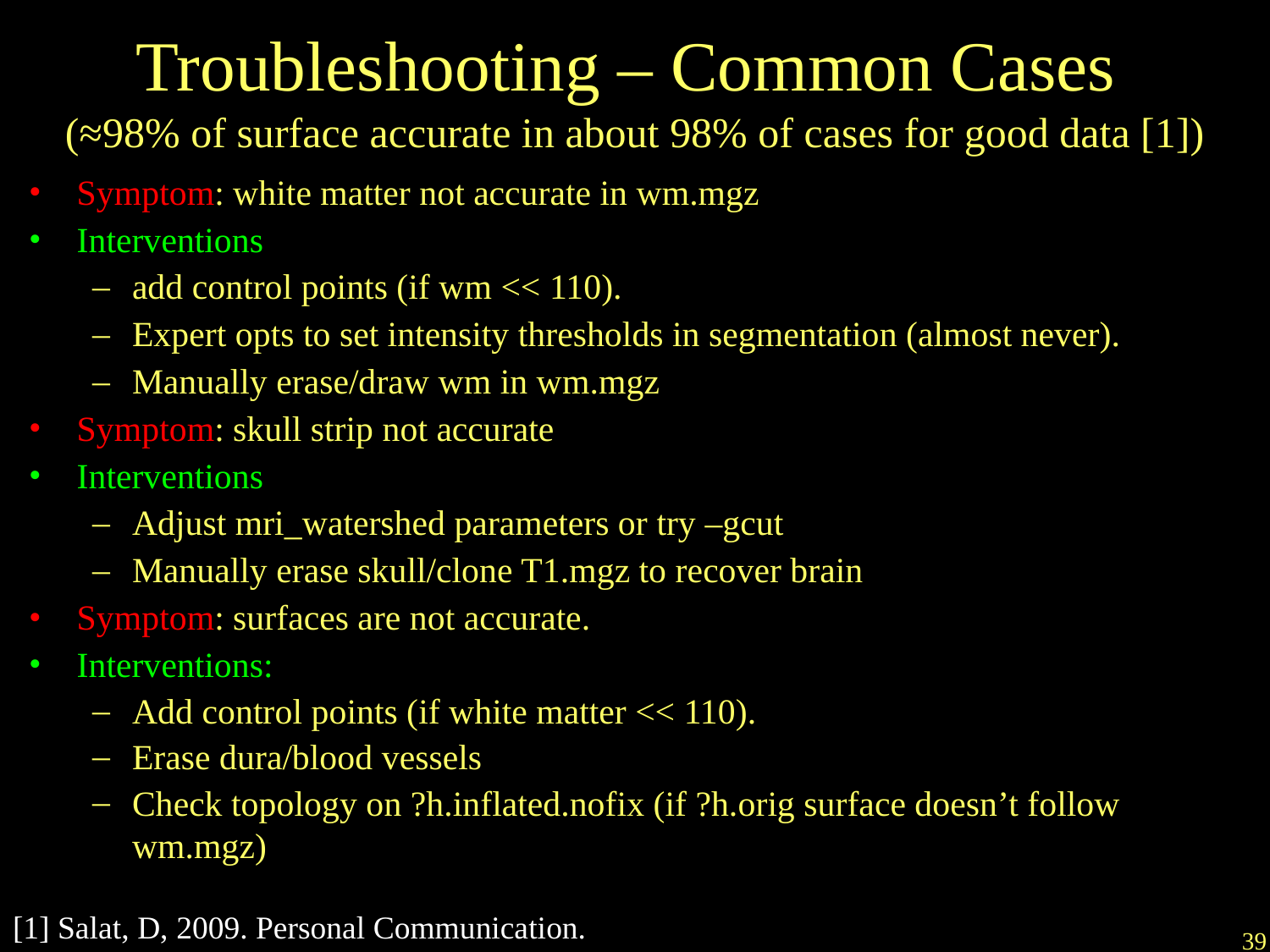

# Troubleshooting – Common Cases (≈98% of surface accurate in about 98% of cases for good data [1])
Symptom: white matter not accurate in wm.mgz
Interventions
add control points (if wm << 110).
Expert opts to set intensity thresholds in segmentation (almost never).
Manually erase/draw wm in wm.mgz
Symptom: skull strip not accurate
Interventions
Adjust mri_watershed parameters or try –gcut
Manually erase skull/clone T1.mgz to recover brain
Symptom: surfaces are not accurate.
Interventions:
Add control points (if white matter << 110).
Erase dura/blood vessels
Check topology on ?h.inflated.nofix (if ?h.orig surface doesn’t follow wm.mgz)
[1] Salat, D, 2009. Personal Communication.
39